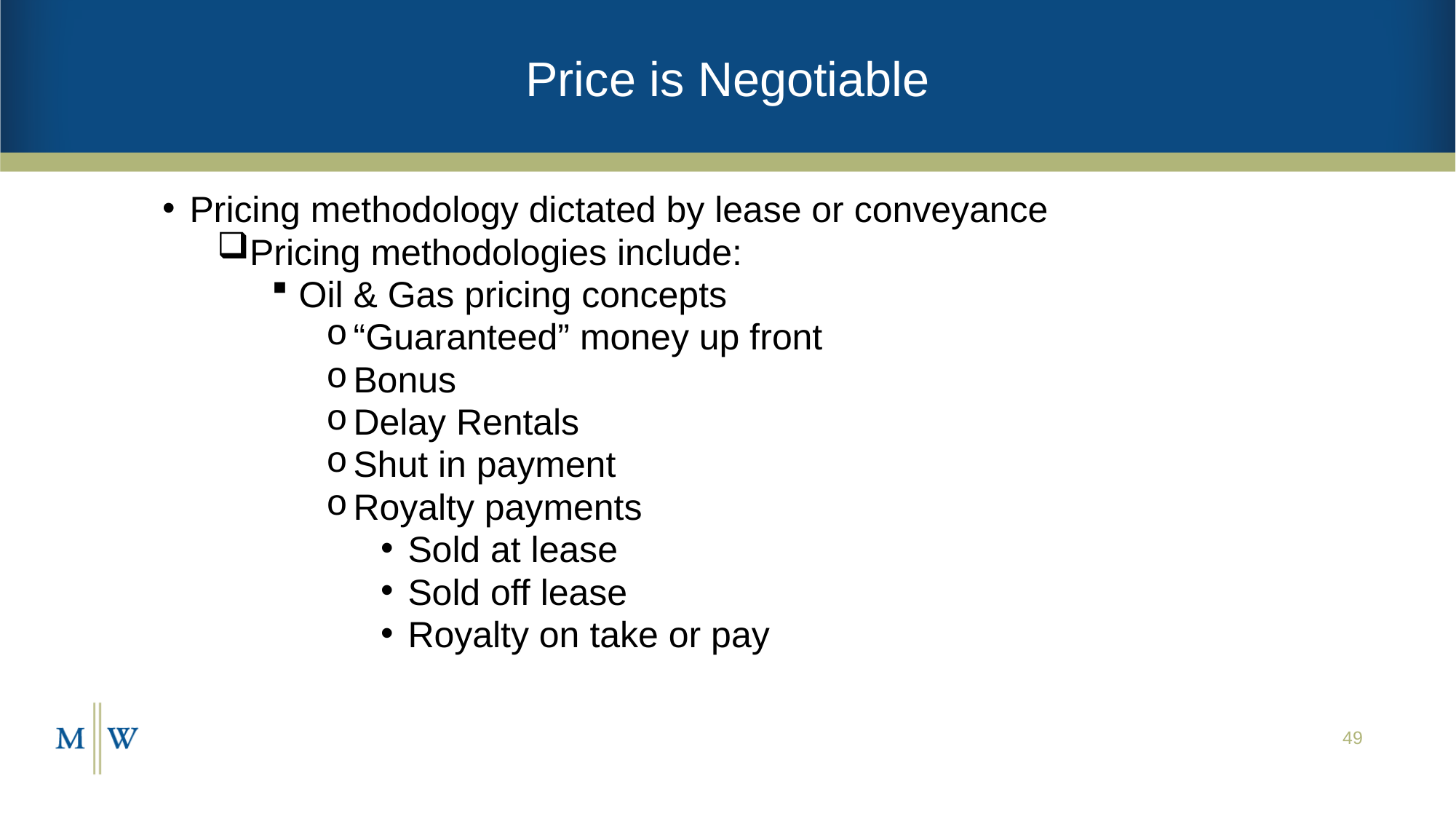

# Price is Negotiable
Pricing methodology dictated by lease or conveyance
Pricing methodologies include:
Oil & Gas pricing concepts
“Guaranteed” money up front
Bonus
Delay Rentals
Shut in payment
Royalty payments
Sold at lease
Sold off lease
Royalty on take or pay

49